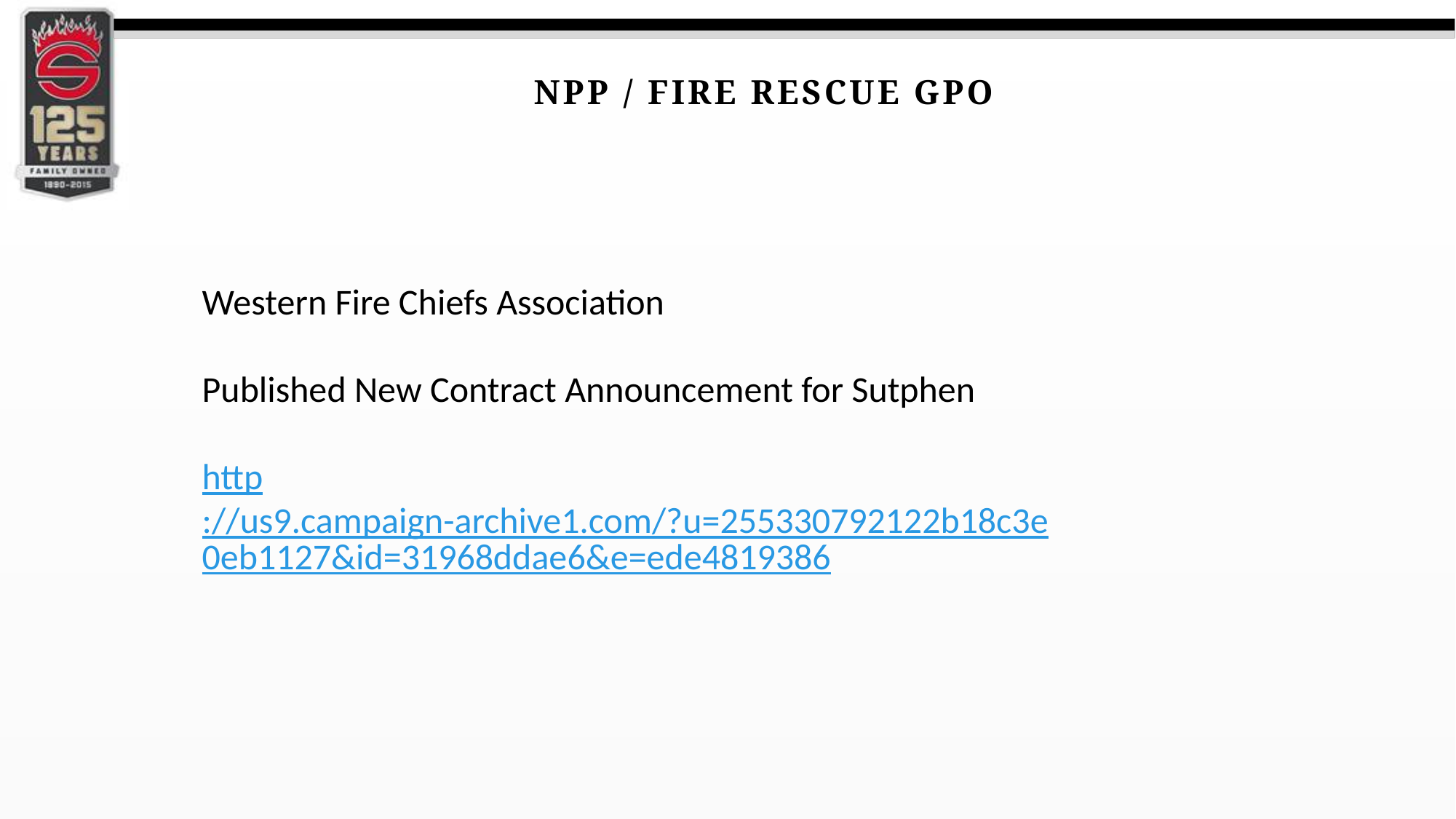

NPP / Fire Rescue GPO

Western Fire Chiefs Association

Published New Contract Announcement for Sutphen

http://us9.campaign-archive1.com/?u=255330792122b18c3e0eb1127&id=31968ddae6&e=ede4819386